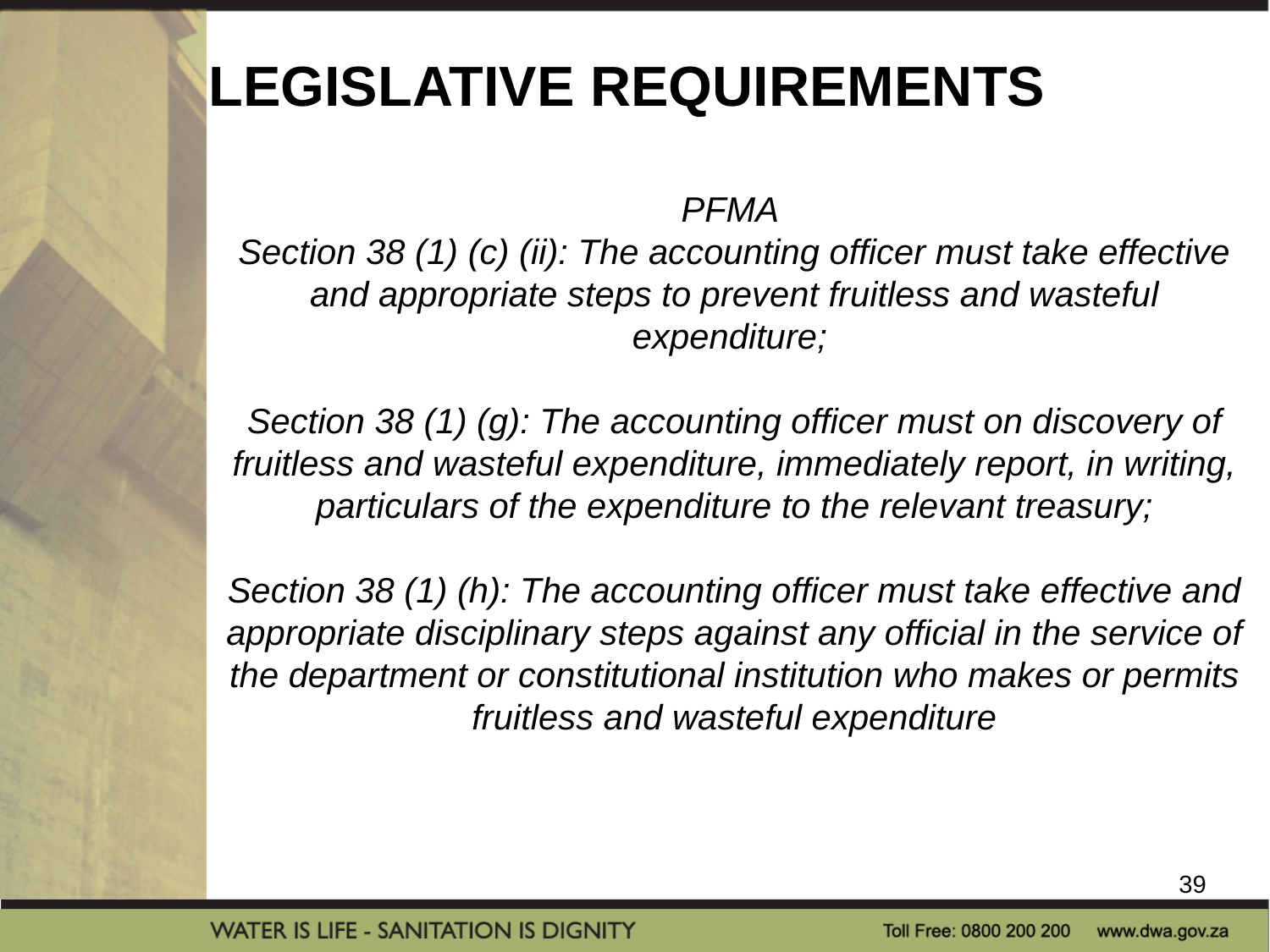

# LEGISLATIVE REQUIREMENTS

PFMA
Section 38 (1) (c) (ii): The accounting officer must take effective and appropriate steps to prevent fruitless and wasteful expenditure;

Section 38 (1) (g): The accounting officer must on discovery of fruitless and wasteful expenditure, immediately report, in writing, particulars of the expenditure to the relevant treasury;

Section 38 (1) (h): The accounting officer must take effective and appropriate disciplinary steps against any official in the service of the department or constitutional institution who makes or permits fruitless and wasteful expenditure

39